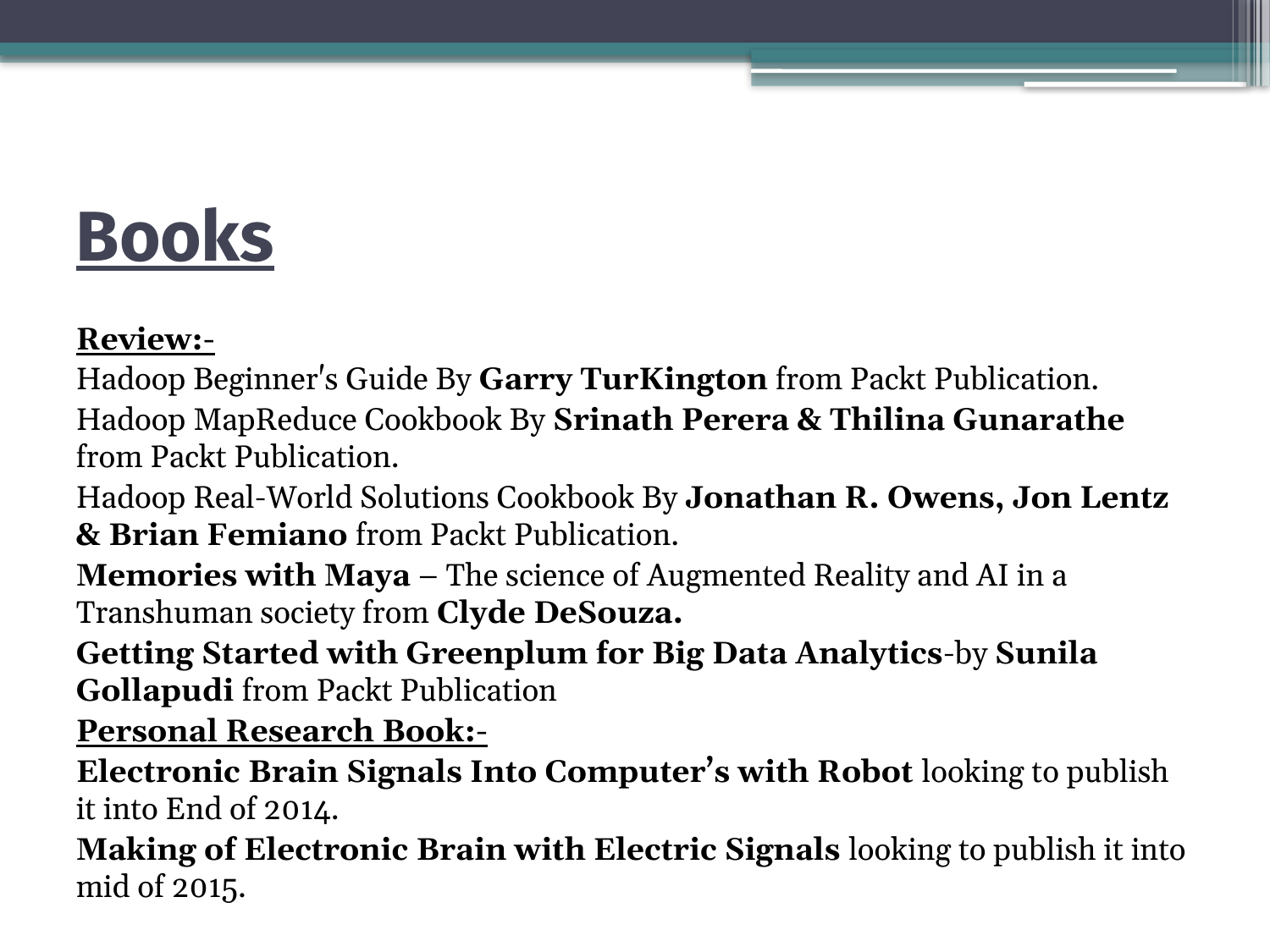

# Books
Review:-
Hadoop Beginner's Guide By Garry TurKington from Packt Publication.
Hadoop MapReduce Cookbook By Srinath Perera & Thilina Gunarathe from Packt Publication.
Hadoop Real-World Solutions Cookbook By Jonathan R. Owens, Jon Lentz & Brian Femiano from Packt Publication.
Memories with Maya – The science of Augmented Reality and AI in a Transhuman society from Clyde DeSouza.
Getting Started with Greenplum for Big Data Analytics-by Sunila Gollapudi from Packt Publication
Personal Research Book:-
Electronic Brain Signals Into Computer’s with Robot looking to publish it into End of 2014.
Making of Electronic Brain with Electric Signals looking to publish it into mid of 2015.